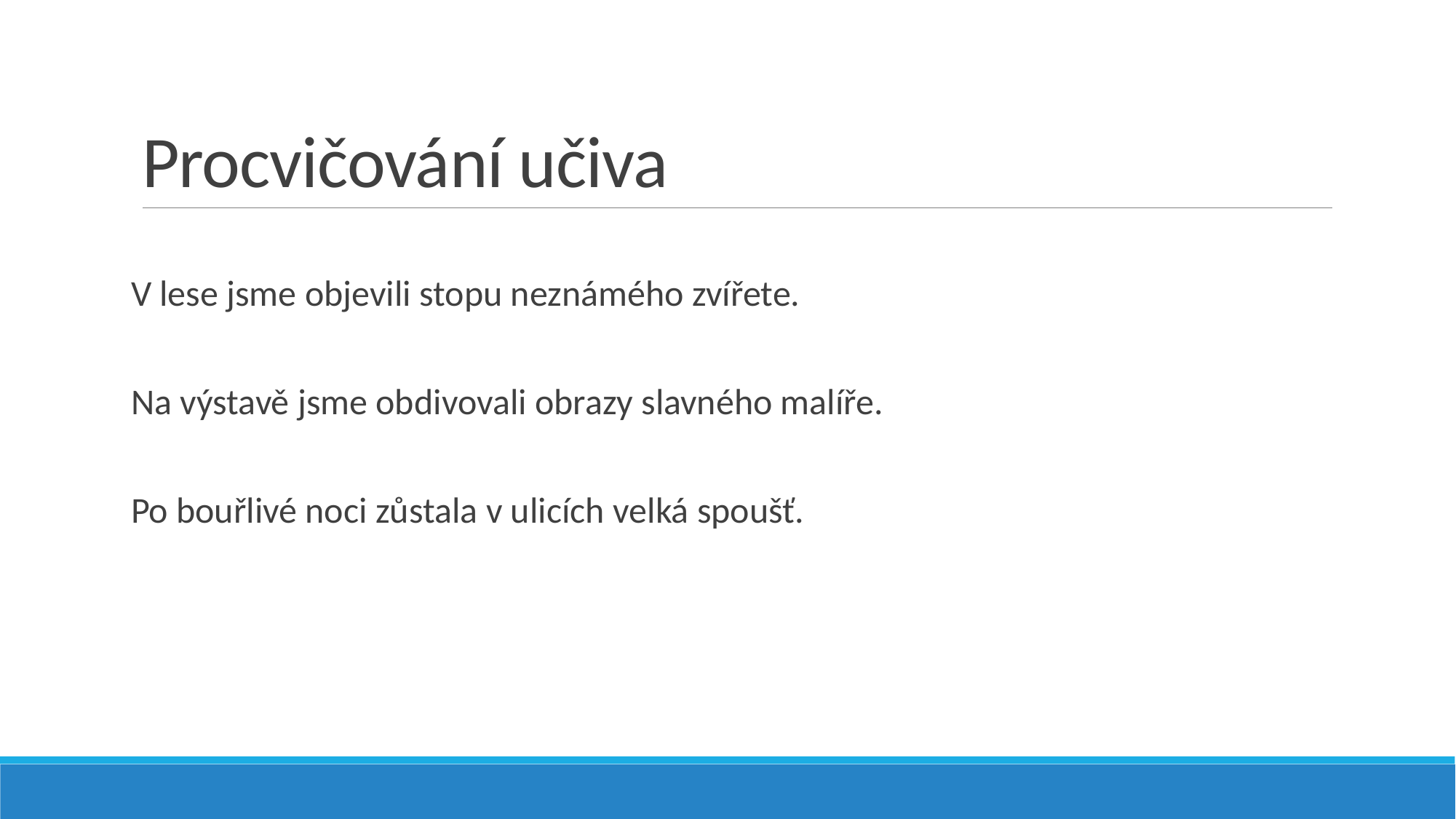

# Procvičování učiva
V lese jsme objevili stopu neznámého zvířete.
Na výstavě jsme obdivovali obrazy slavného malíře.
Po bouřlivé noci zůstala v ulicích velká spoušť.